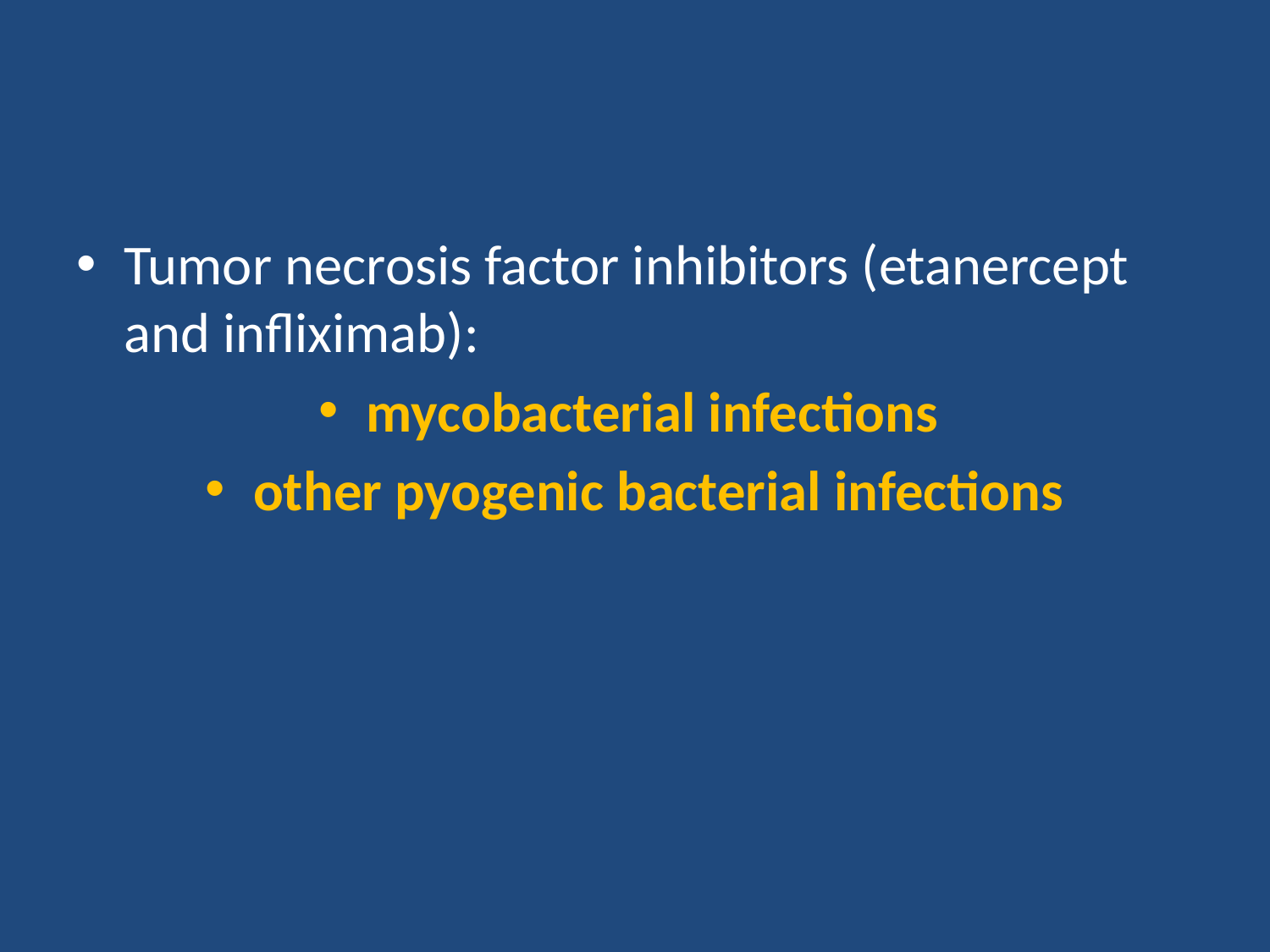

#
Tumor necrosis factor inhibitors (etanercept and infliximab):
mycobacterial infections
other pyogenic bacterial infections